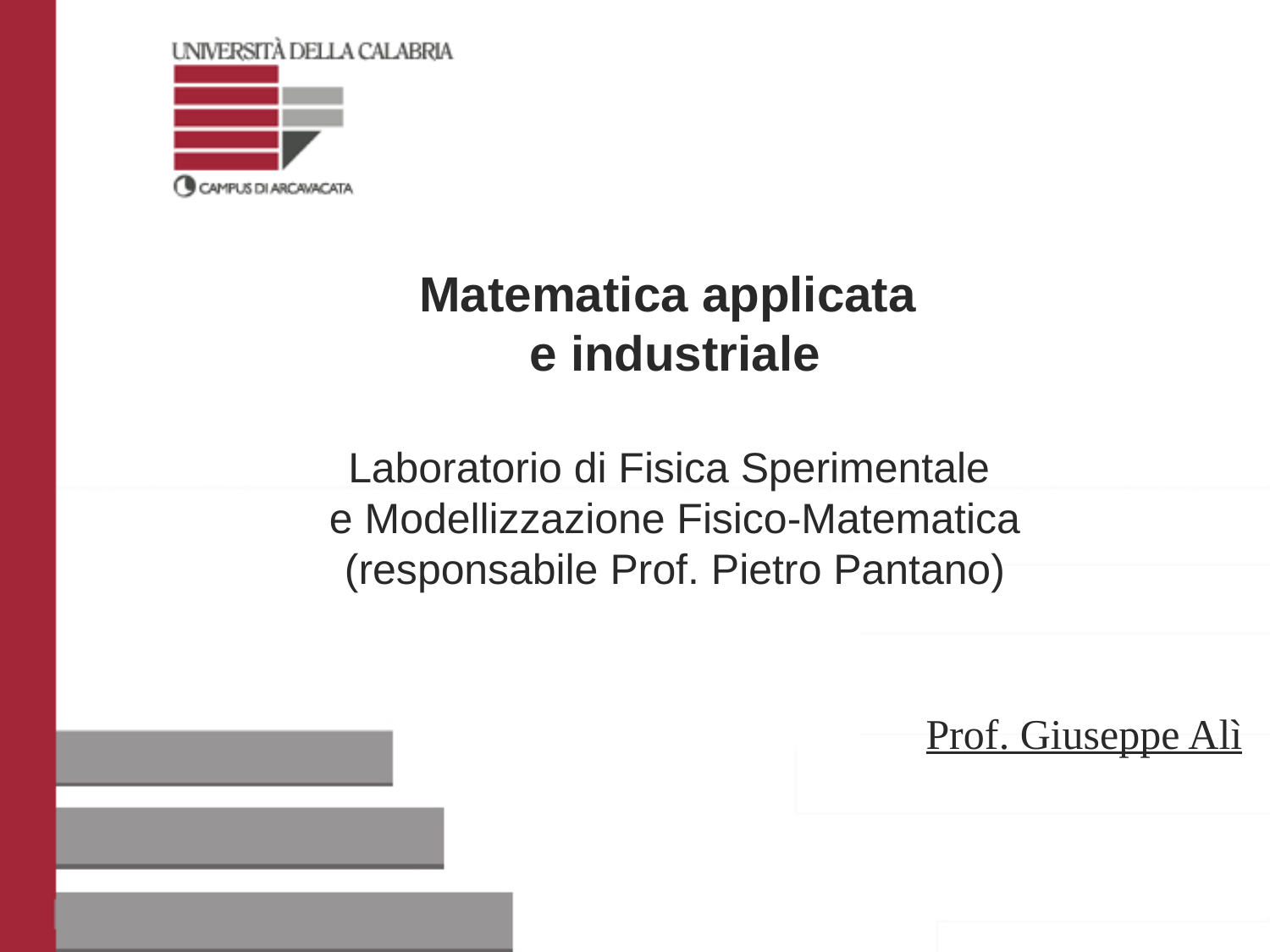

Matematica applicata
e industriale

Laboratorio di Fisica Sperimentale
e Modellizzazione Fisico-Matematica
(responsabile Prof. Pietro Pantano)

Prof. Giuseppe Alì